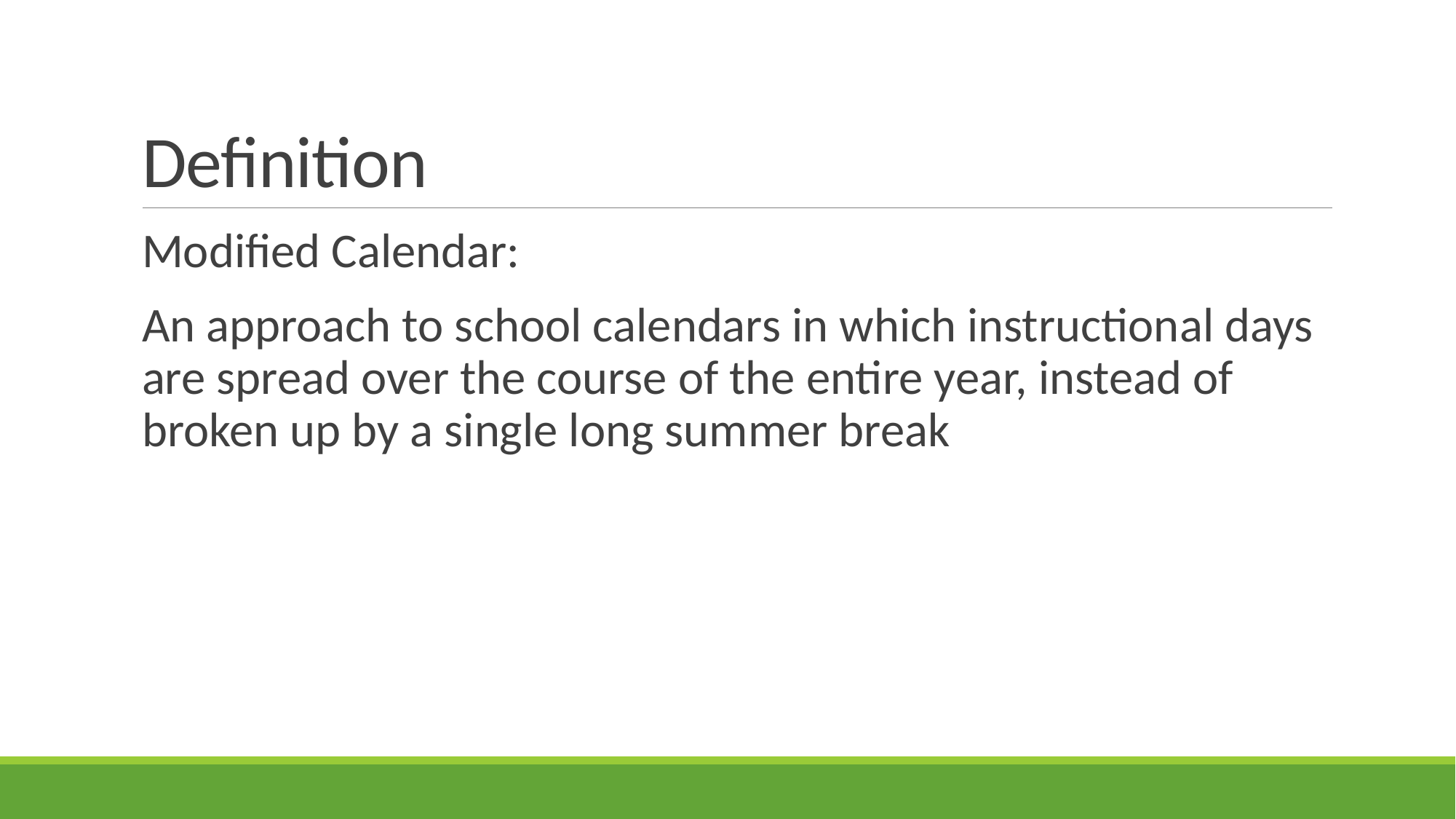

# Definition
Modified Calendar:
An approach to school calendars in which instructional days are spread over the course of the entire year, instead of broken up by a single long summer break